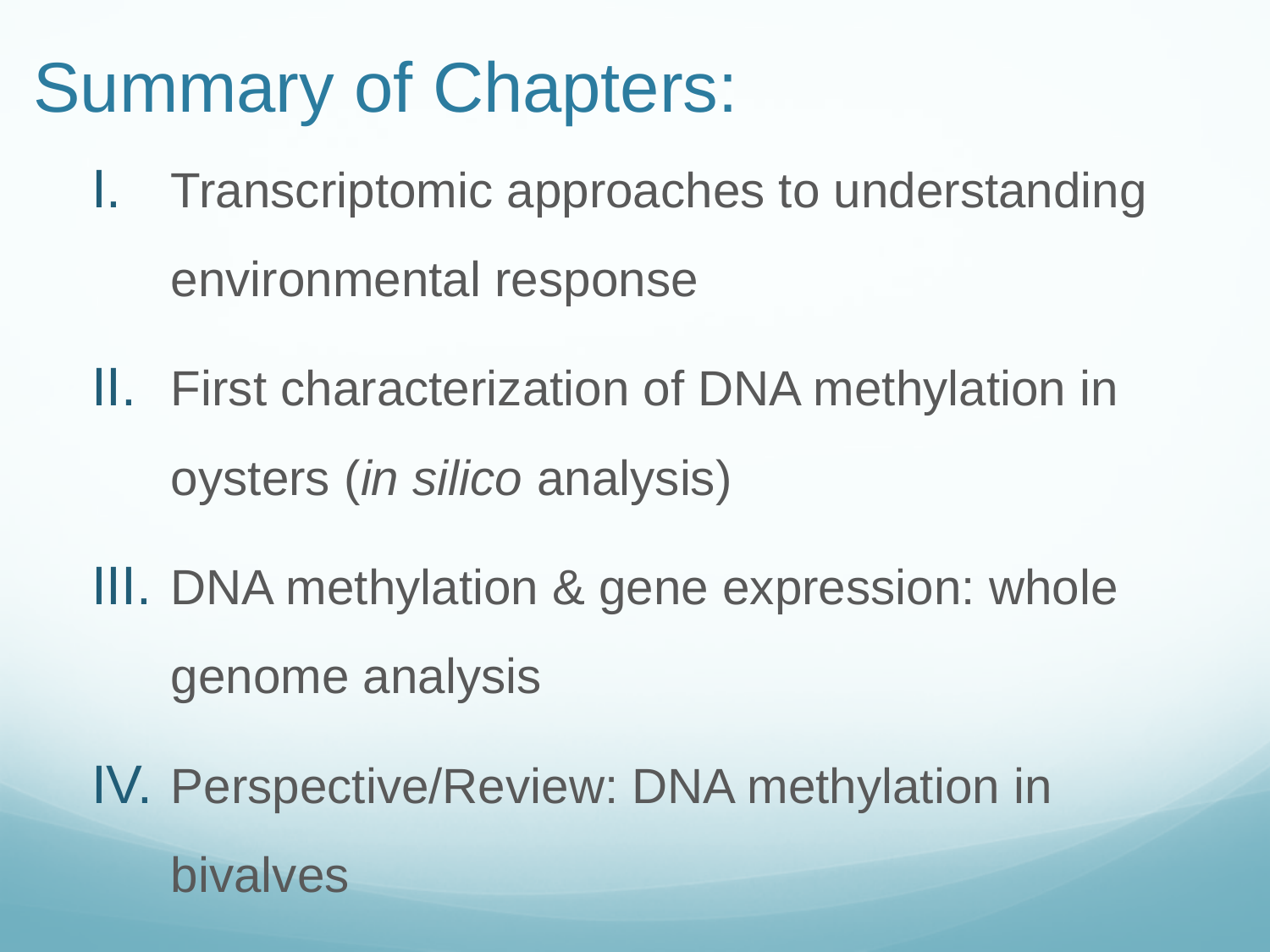

Summary of Chapters:

Transcriptomic approaches to understanding environmental response
First characterization of DNA methylation in oysters (in silico analysis)
DNA methylation & gene expression: whole genome analysis
Perspective/Review: DNA methylation in bivalves